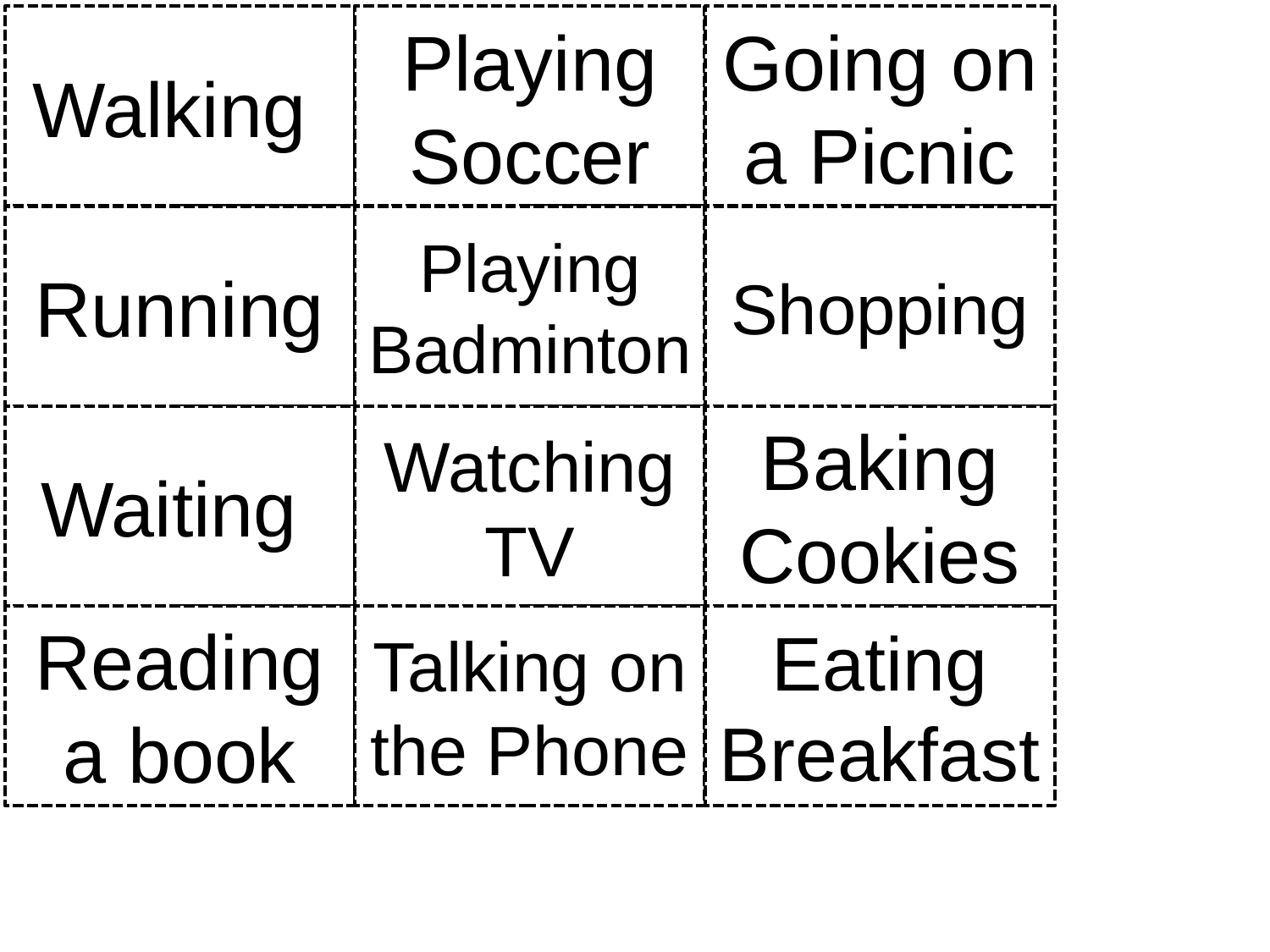

Playing Soccer
Going on a Picnic
# Walking
Playing Badminton
Shopping
Running
Watching TV
Baking Cookies
Waiting

Talking on the Phone
Eating Breakfast
Reading a book